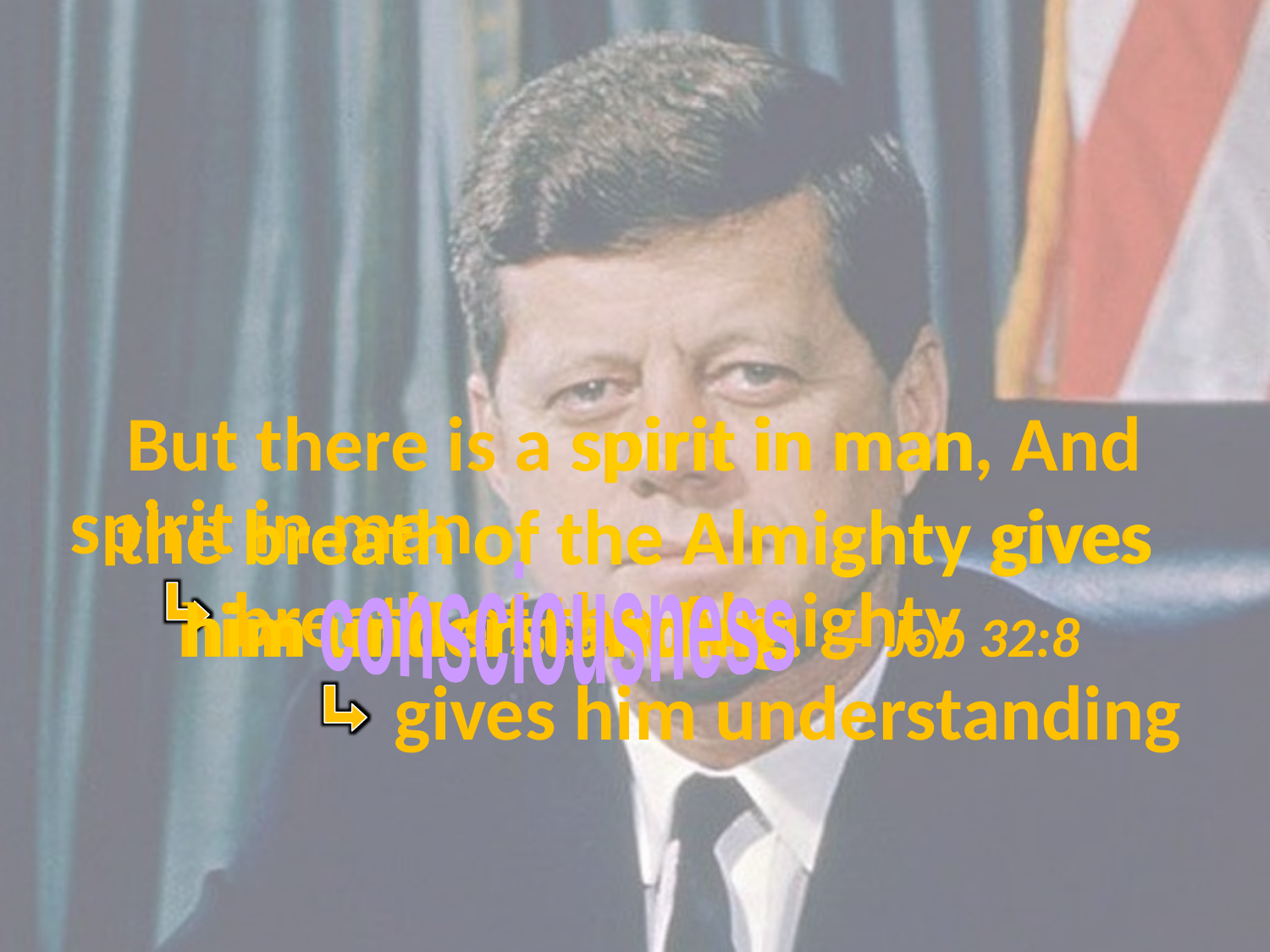

# But there is a spirit in man, And the breath of the Almighty gives him understanding. — Job 32:8
spirit in man
spirit in man
	  breath of the Almighty
		    gives him understanding
gives
breath of the Almighty
consciousness
him understanding